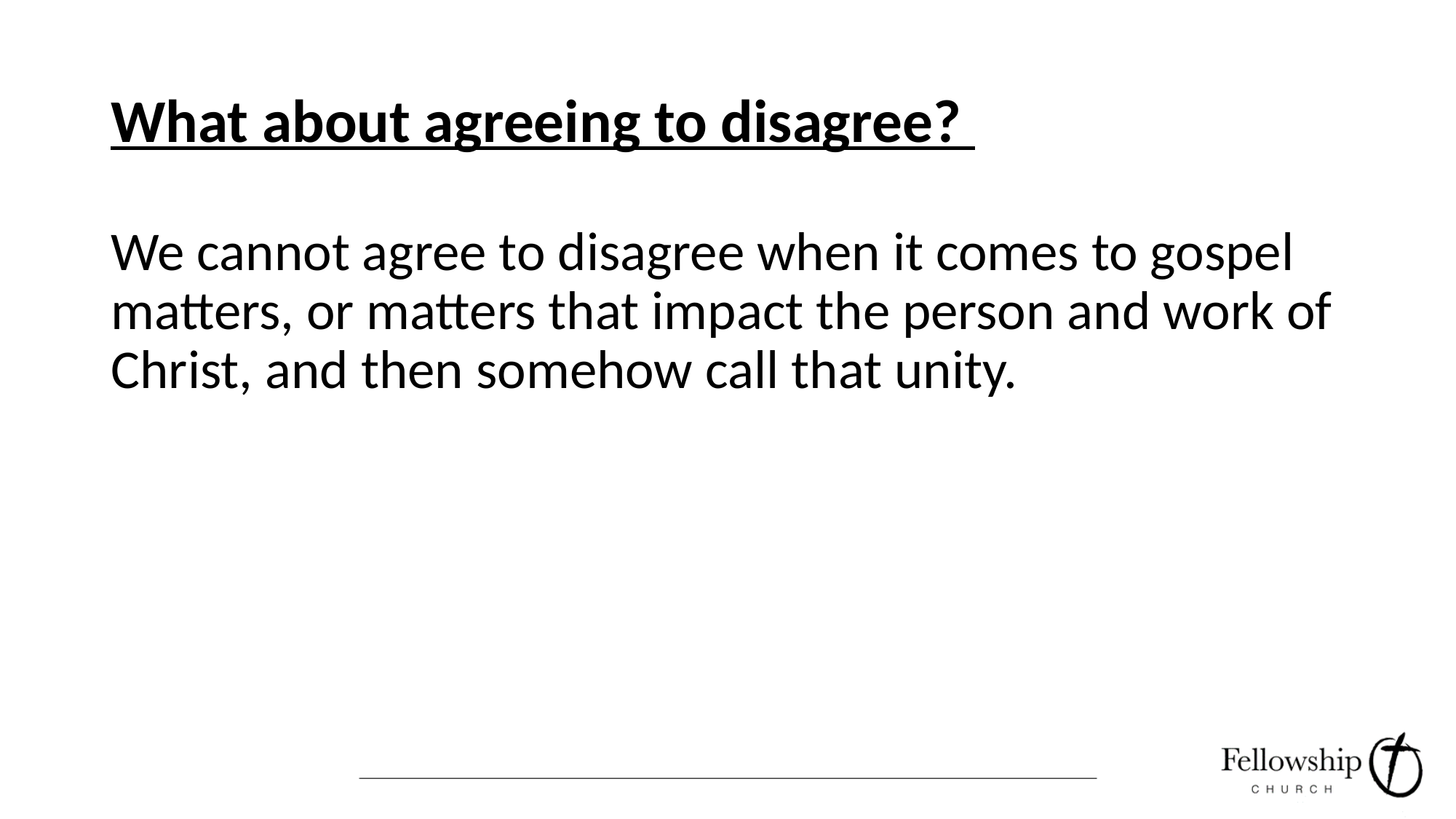

# What about agreeing to disagree?
We cannot agree to disagree when it comes to gospel matters, or matters that impact the person and work of Christ, and then somehow call that unity.